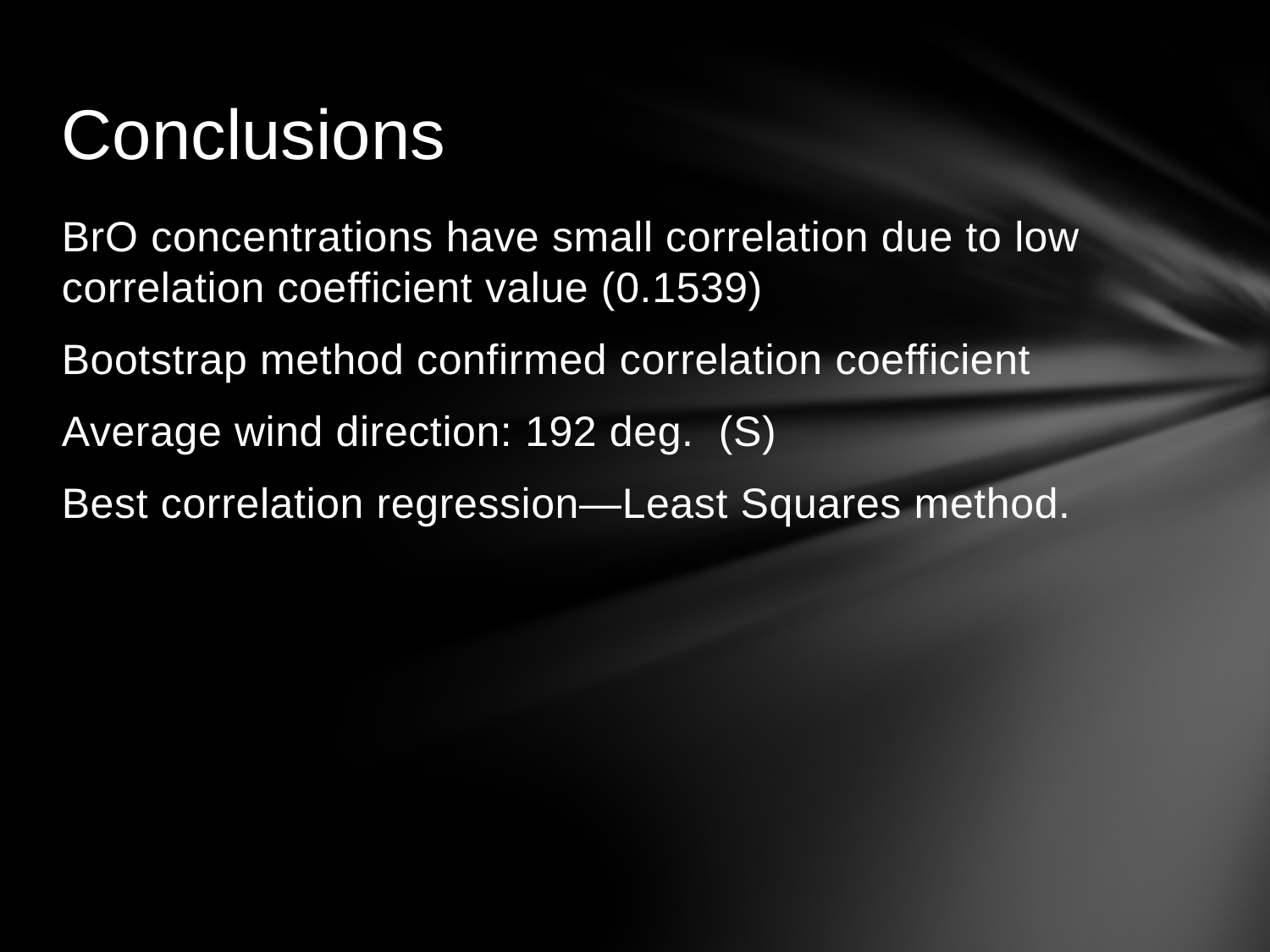

# Conclusions
BrO concentrations have small correlation due to low correlation coefficient value (0.1539)
Bootstrap method confirmed correlation coefficient
Average wind direction: 192 deg.  (S)
Best correlation regression—Least Squares method.